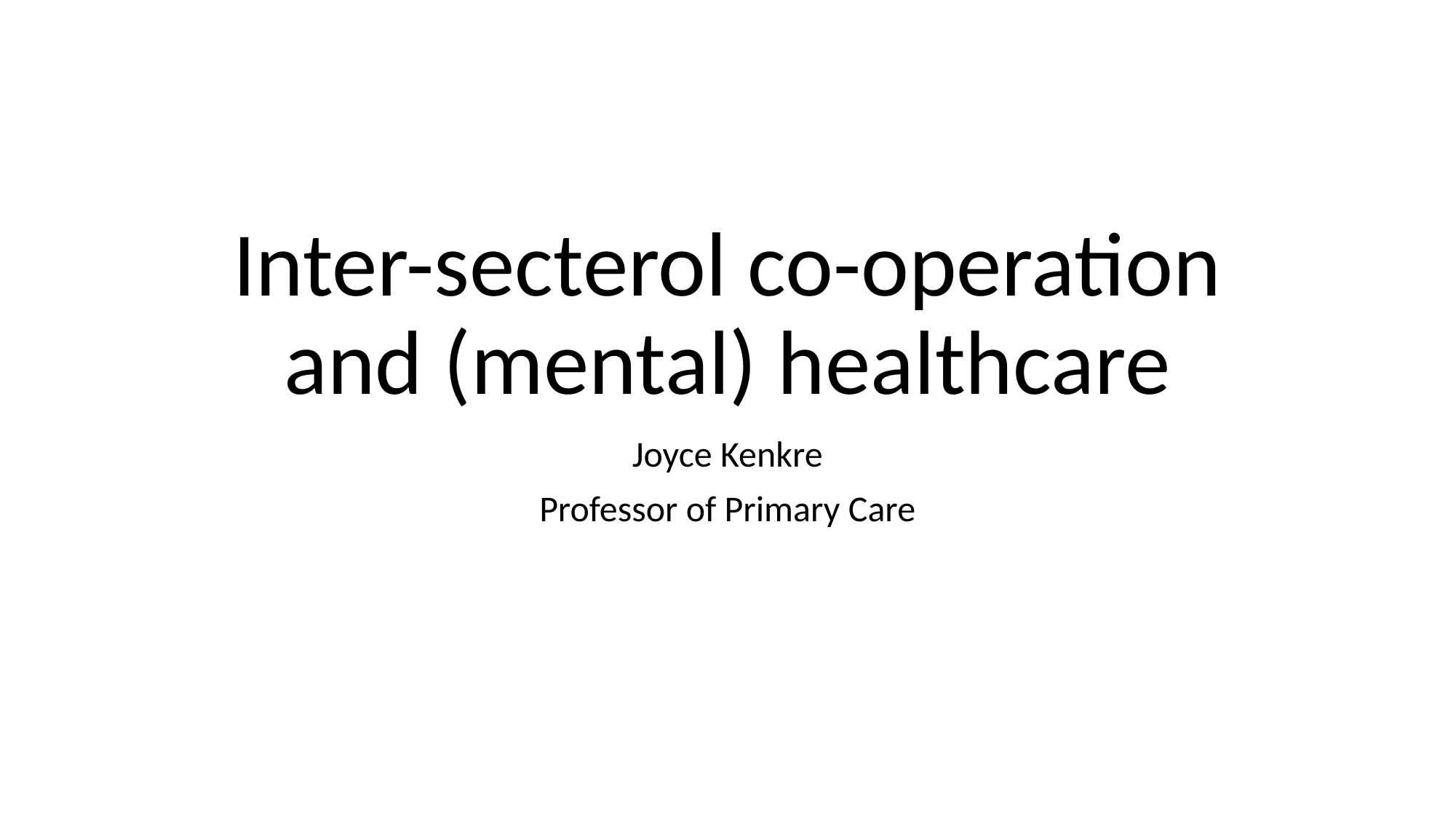

# Inter-secterol co-operation and (mental) healthcare
Joyce Kenkre
Professor of Primary Care